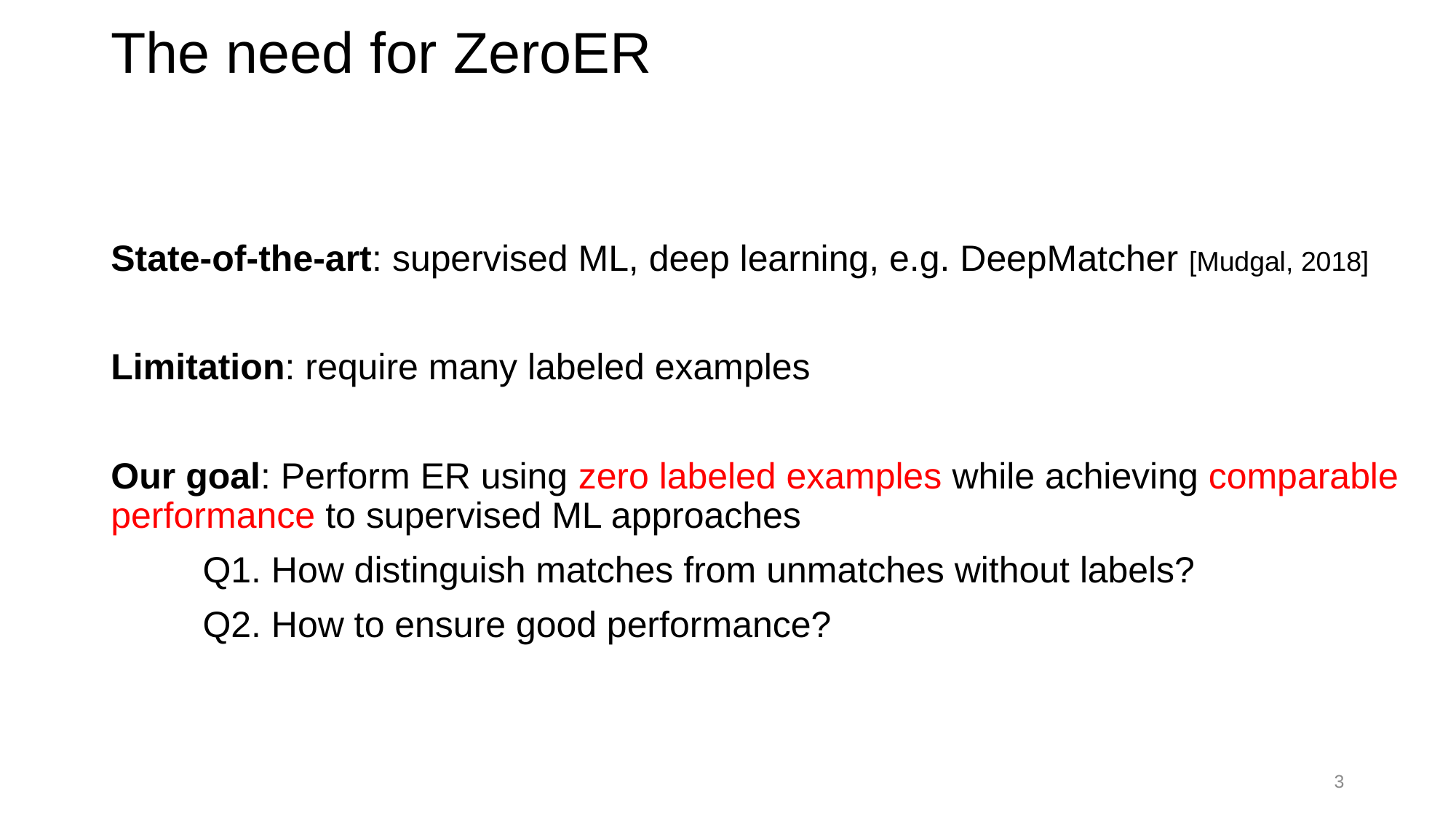

# The need for ZeroER

State-of-the-art: supervised ML, deep learning, e.g. DeepMatcher [Mudgal, 2018]

Limitation: require many labeled examples

Our goal: Perform ER using zero labeled examples while achieving comparable performance to supervised ML approaches
         Q1. How distinguish matches from unmatches without labels?
         Q2. How to ensure good performance?
3